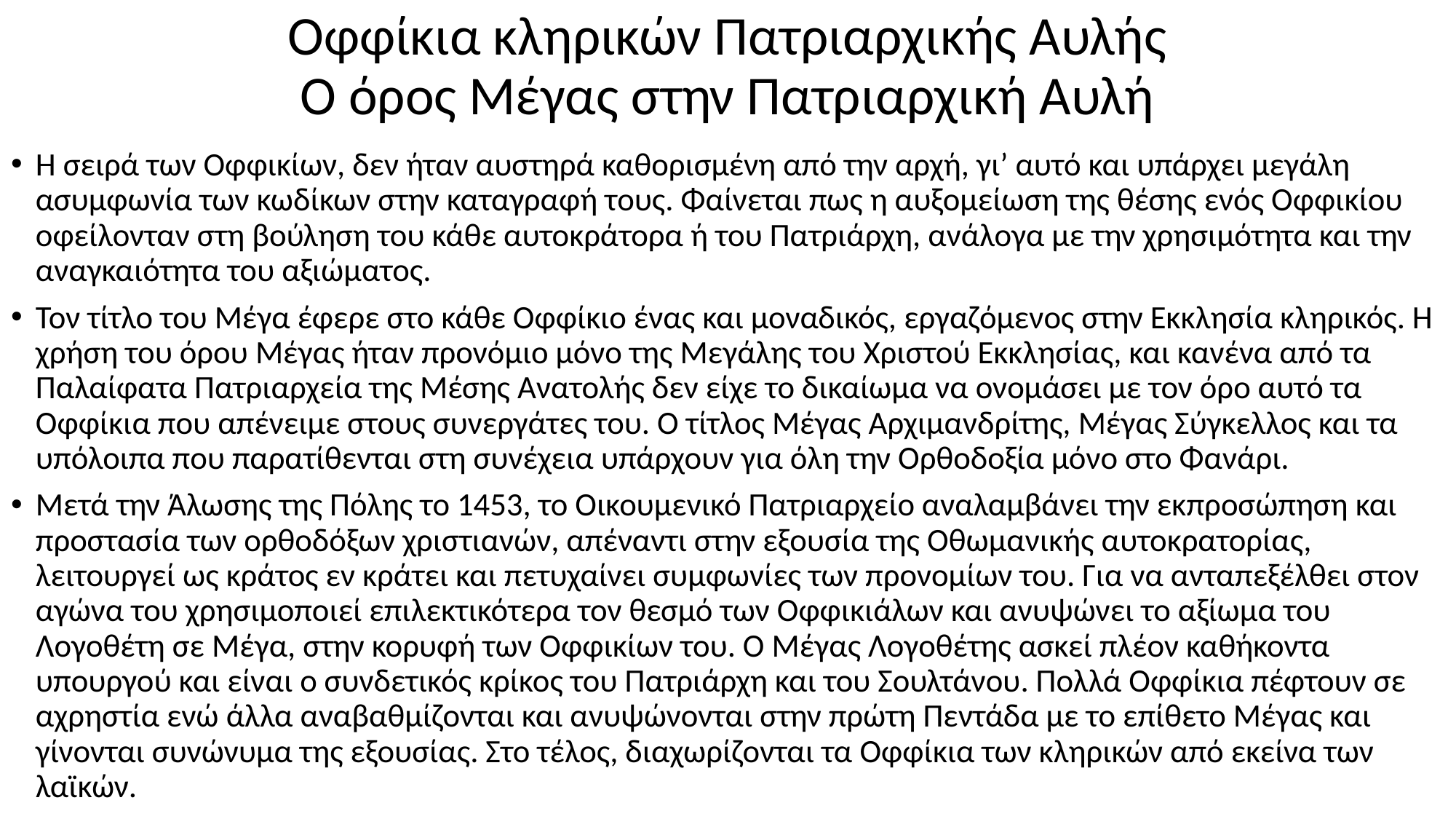

# Οφφίκια κληρικών Πατριαρχικής Αυλής Ο όρος Μέγας στην Πατριαρχική Αυλή
Η σειρά των Οφφικίων, δεν ήταν αυστηρά καθορισμένη από την αρχή, γι’ αυτό και υπάρχει μεγάλη ασυμφωνία των κωδίκων στην καταγραφή τους. Φαίνεται πως η αυξομείωση της θέσης ενός Οφφικίου οφείλονταν στη βούληση του κάθε αυτοκράτορα ή του Πατριάρχη, ανάλογα με την χρησιμότητα και την αναγκαιότητα του αξιώματος.
Τον τίτλο του Μέγα έφερε στο κάθε Οφφίκιο ένας και μοναδικός, εργαζόμενος στην Εκκλησία κληρικός. Η χρήση του όρου Μέγας ήταν προνόμιο μόνο της Μεγάλης του Χριστού Εκκλησίας, και κανένα από τα Παλαίφατα Πατριαρχεία της Μέσης Ανατολής δεν είχε το δικαίωμα να ονομάσει με τον όρο αυτό τα Οφφίκια που απένειμε στους συνεργάτες του. Ο τίτλος Μέγας Αρχιμανδρίτης, Μέγας Σύγκελλος και τα υπόλοιπα που παρατίθενται στη συνέχεια υπάρχουν για όλη την Ορθοδοξία μόνο στο Φανάρι.
Μετά την Άλωσης της Πόλης το 1453, το Οικουμενικό Πατριαρχείο αναλαμβάνει την εκπροσώπηση και προστασία των ορθοδόξων χριστιανών, απέναντι στην εξουσία της Οθωμανικής αυτοκρατορίας, λειτουργεί ως κράτος εν κράτει και πετυχαίνει συμφωνίες των προνομίων του. Για να ανταπεξέλθει στον αγώνα του χρησιμοποιεί επιλεκτικότερα τον θεσμό των Οφφικιάλων και ανυψώνει το αξίωμα του Λογοθέτη σε Μέγα, στην κορυφή των Οφφικίων του. Ο Μέγας Λογοθέτης ασκεί πλέον καθήκοντα υπουργού και είναι ο συνδετικός κρίκος του Πατριάρχη και του Σουλτάνου. Πολλά Οφφίκια πέφτουν σε αχρηστία ενώ άλλα αναβαθμίζονται και ανυψώνονται στην πρώτη Πεντάδα με το επίθετο Μέγας και γίνονται συνώνυμα της εξουσίας. Στο τέλος, διαχωρίζονται τα Οφφίκια των κληρικών από εκείνα των λαϊκών.